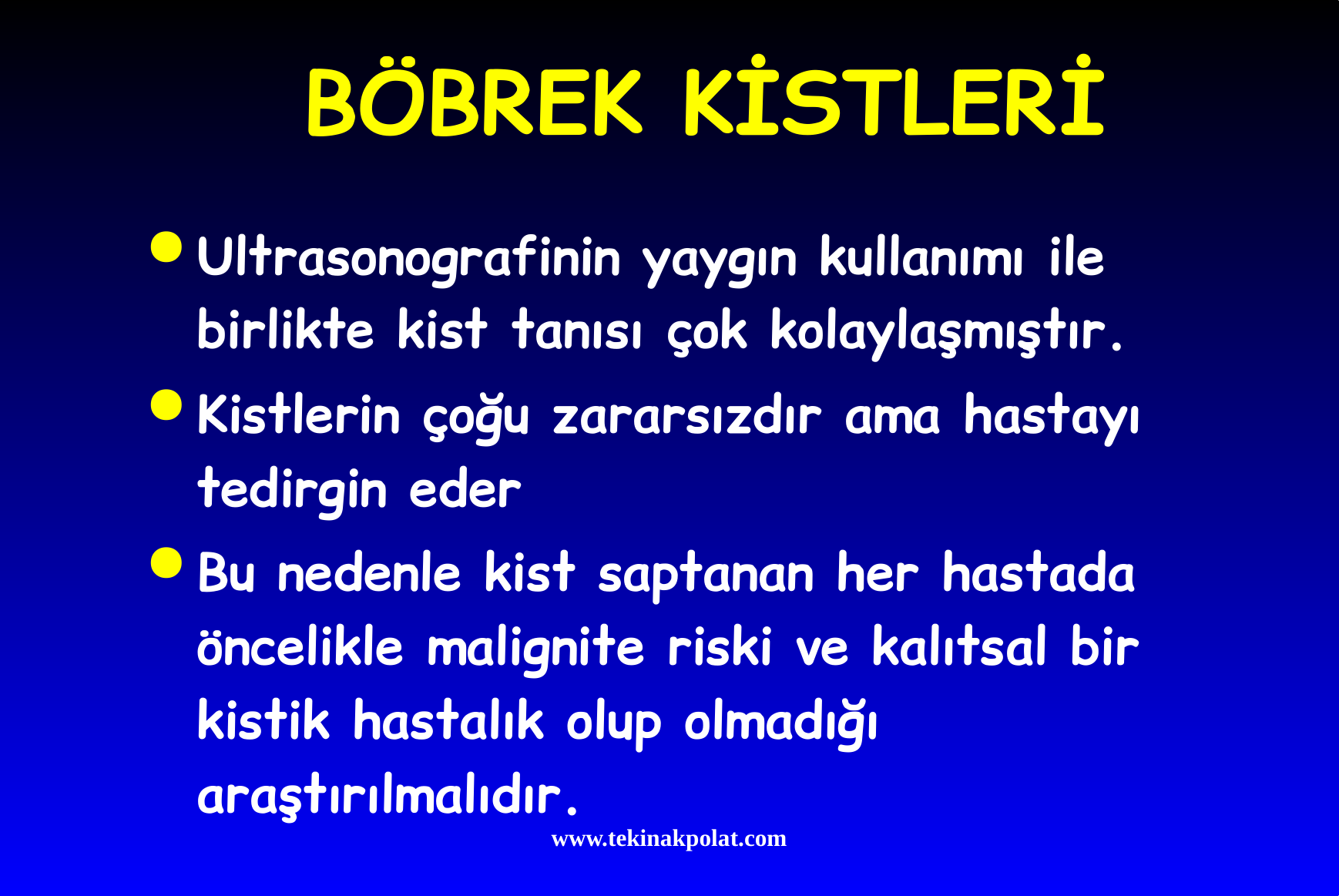

# BÖBREK KİSTLERİ
Ultrasonografinin yaygın kullanımı ile birlikte kist tanısı çok kolaylaşmıştır.
Kistlerin çoğu zararsızdır ama hastayı tedirgin eder
Bu nedenle kist saptanan her hastada öncelikle malignite riski ve kalıtsal bir kistik hastalık olup olmadığı araştırılmalıdır.

www.tekinakpolat.com